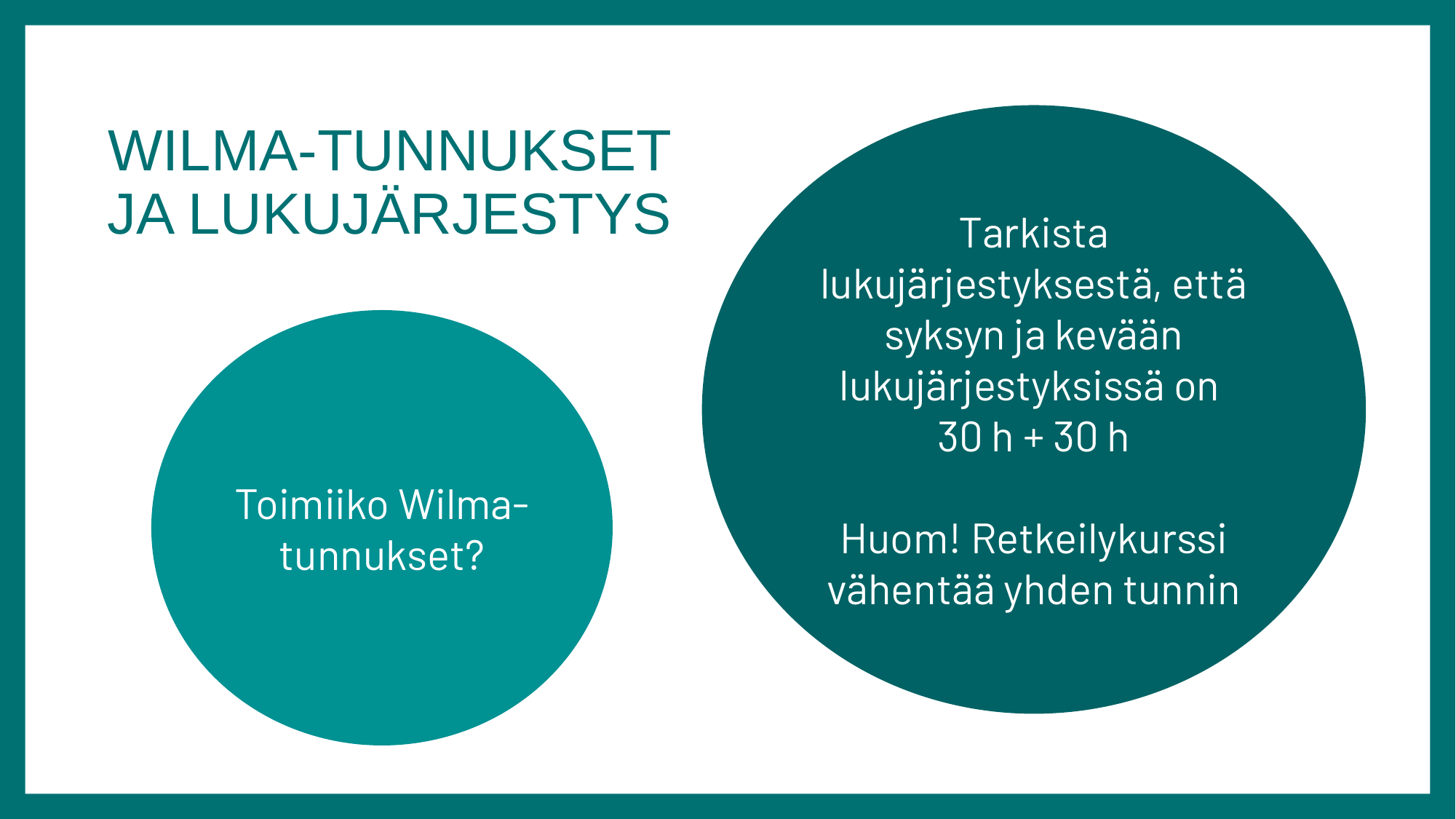

# WILMA-TUNNUKSET JA LUKUJÄRJESTYS
Tarkista lukujärjestyksestä, että syksyn ja kevään lukujärjestyksissä on
30 h + 30 h

Huom! Retkeilykurssi vähentää yhden tunnin
Toimiiko Wilma-tunnukset?